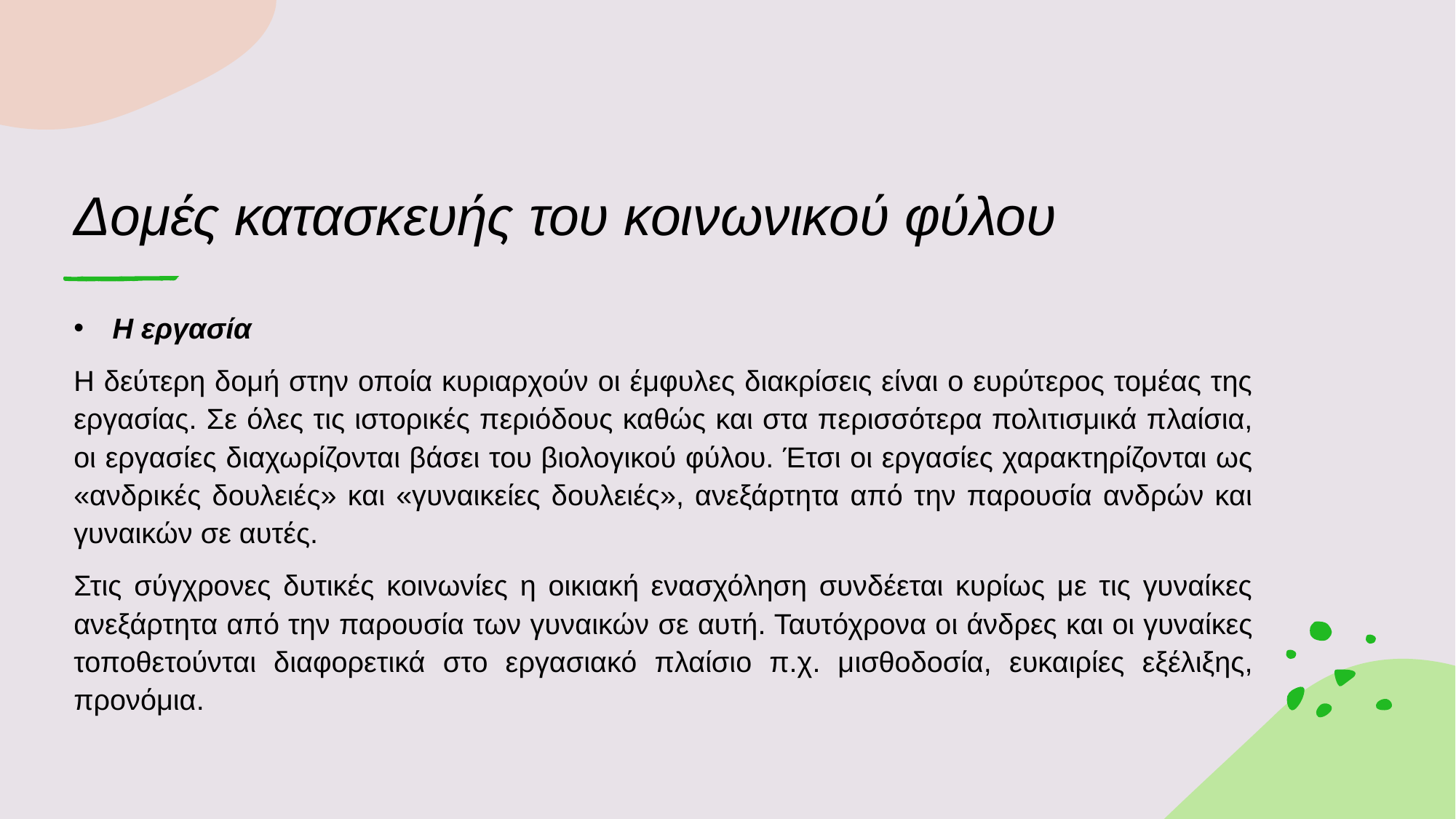

# Δομές κατασκευής του κοινωνικού φύλου
Η εργασία
Η δεύτερη δομή στην οποία κυριαρχούν οι έμφυλες διακρίσεις είναι ο ευρύτερος τομέας της εργασίας. Σε όλες τις ιστορικές περιόδους καθώς και στα περισσότερα πολιτισμικά πλαίσια, οι εργασίες διαχωρίζονται βάσει του βιολογικού φύλου. Έτσι οι εργασίες χαρακτηρίζονται ως «ανδρικές δουλειές» και «γυναικείες δουλειές», ανεξάρτητα από την παρουσία ανδρών και γυναικών σε αυτές.
Στις σύγχρονες δυτικές κοινωνίες η οικιακή ενασχόληση συνδέεται κυρίως με τις γυναίκες ανεξάρτητα από την παρουσία των γυναικών σε αυτή. Ταυτόχρονα οι άνδρες και οι γυναίκες τοποθετούνται διαφορετικά στο εργασιακό πλαίσιο π.χ. μισθοδοσία, ευκαιρίες εξέλιξης, προνόμια.